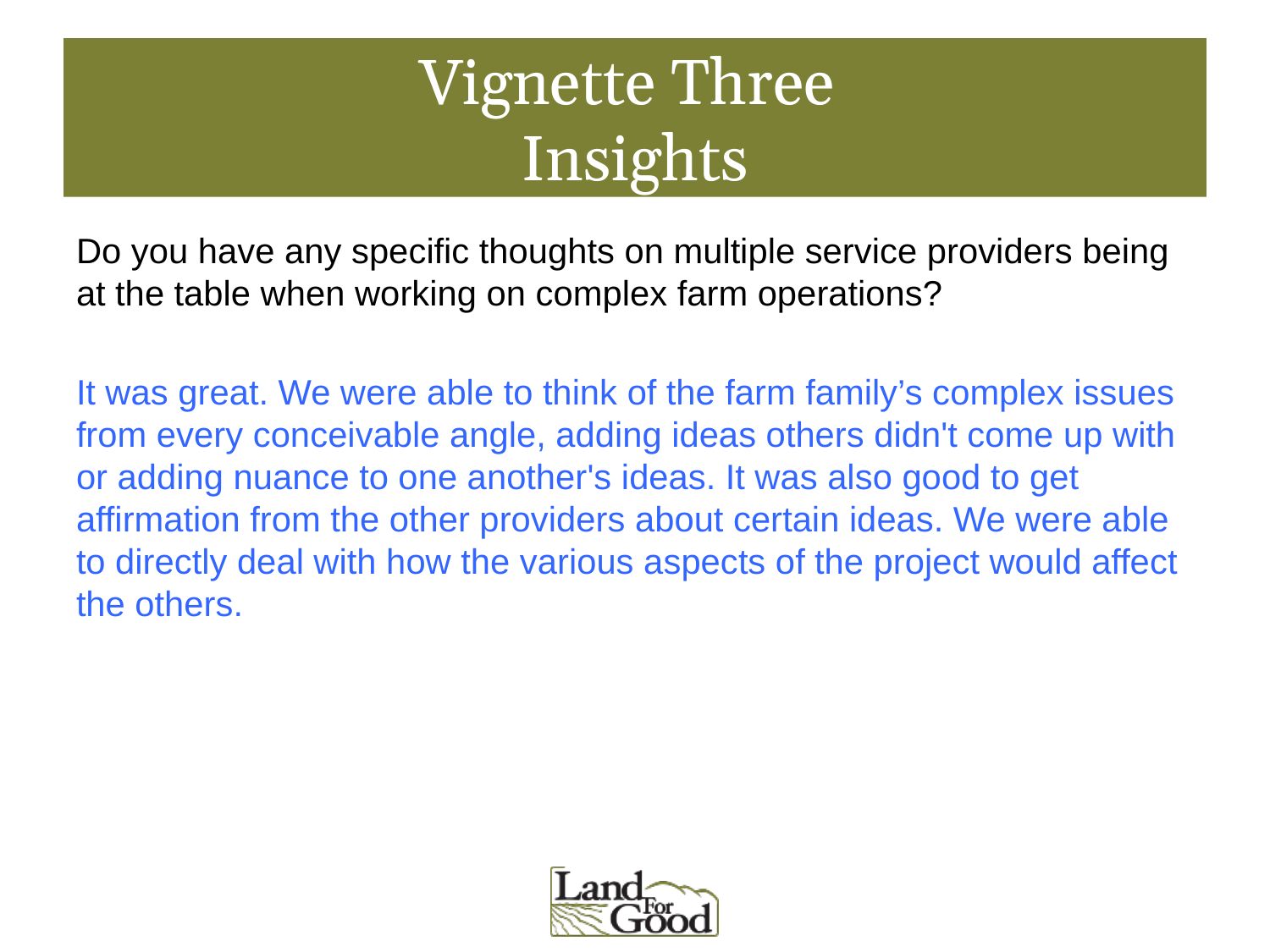

# Vignette Three Insights
Do you have any specific thoughts on multiple service providers being at the table when working on complex farm operations?

It was great. We were able to think of the farm family’s complex issues from every conceivable angle, adding ideas others didn't come up with or adding nuance to one another's ideas. It was also good to get affirmation from the other providers about certain ideas. We were able to directly deal with how the various aspects of the project would affect the others.